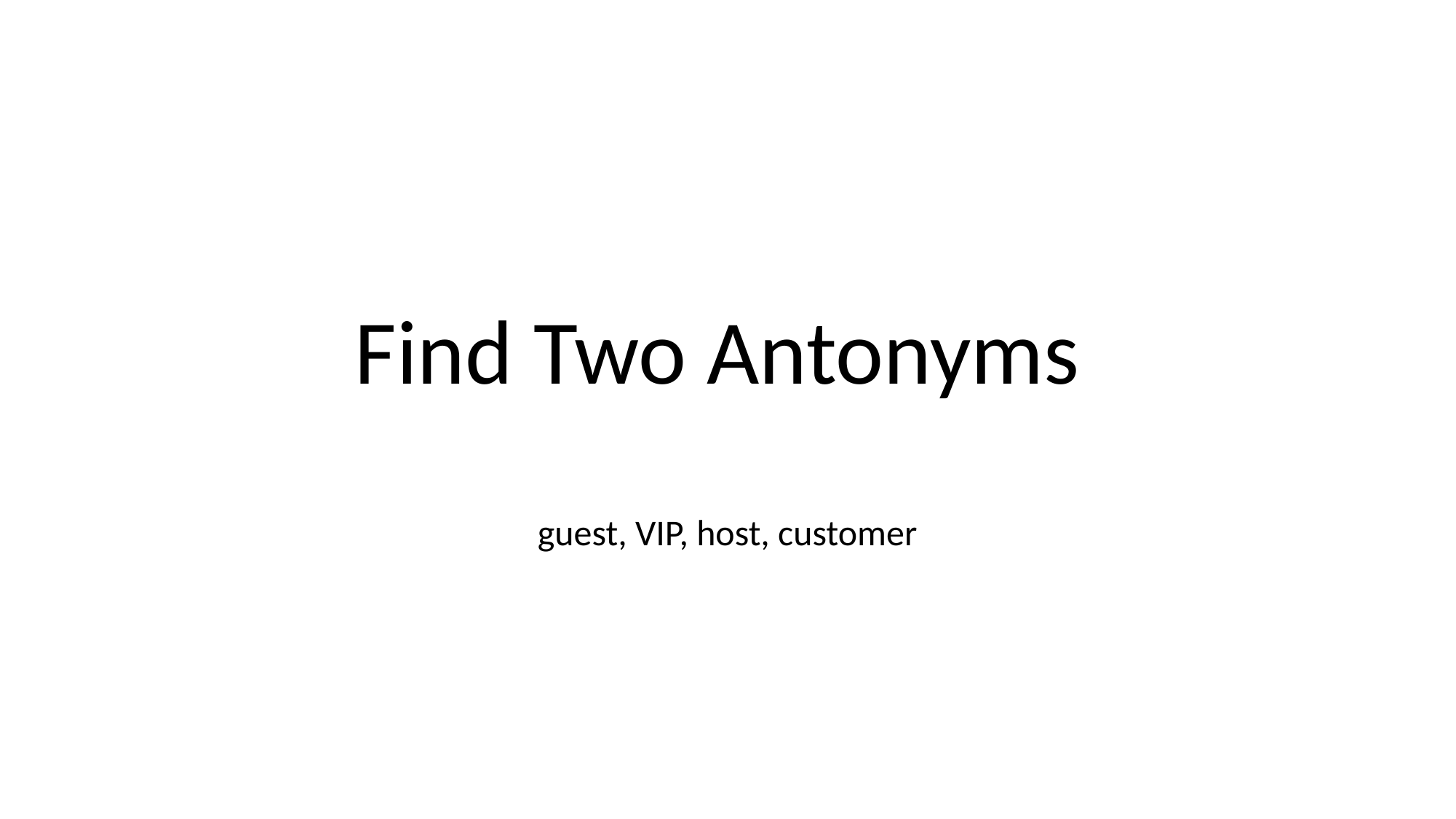

# Find Two Antonyms
guest, VIP, host, customer